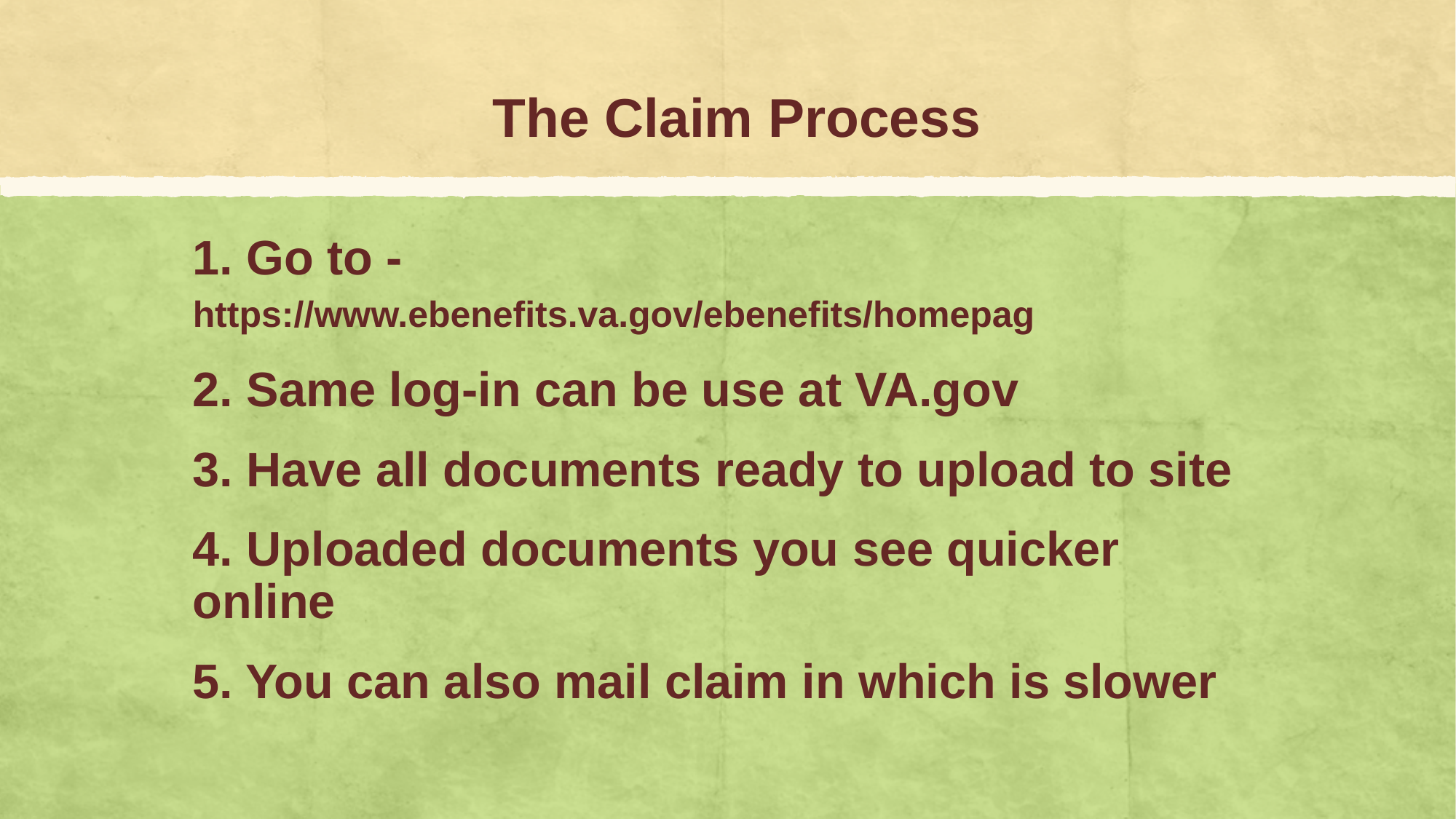

# The Claim Process
1. Go to -  https://www.ebenefits.va.gov/ebenefits/homepag
2. Same log-in can be use at VA.gov
3. Have all documents ready to upload to site
4. Uploaded documents you see quicker online
5. You can also mail claim in which is slower